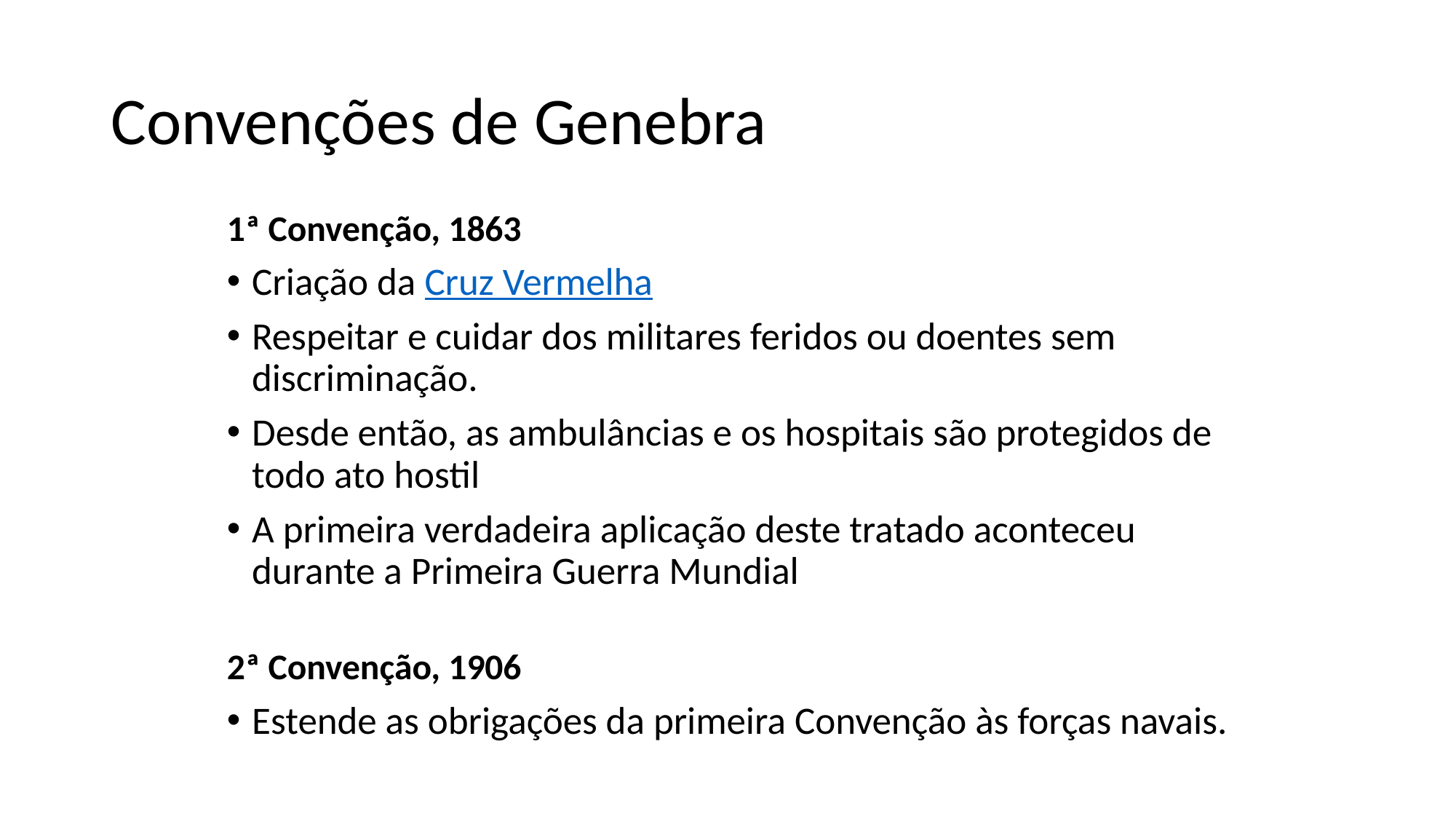

# Convenções de Genebra
1ª Convenção, 1863
Criação da Cruz Vermelha
Respeitar e cuidar dos militares feridos ou doentes sem discriminação.
Desde então, as ambulâncias e os hospitais são protegidos de todo ato hostil
A primeira verdadeira aplicação deste tratado aconteceu durante a Primeira Guerra Mundial

2ª Convenção, 1906
Estende as obrigações da primeira Convenção às forças navais.